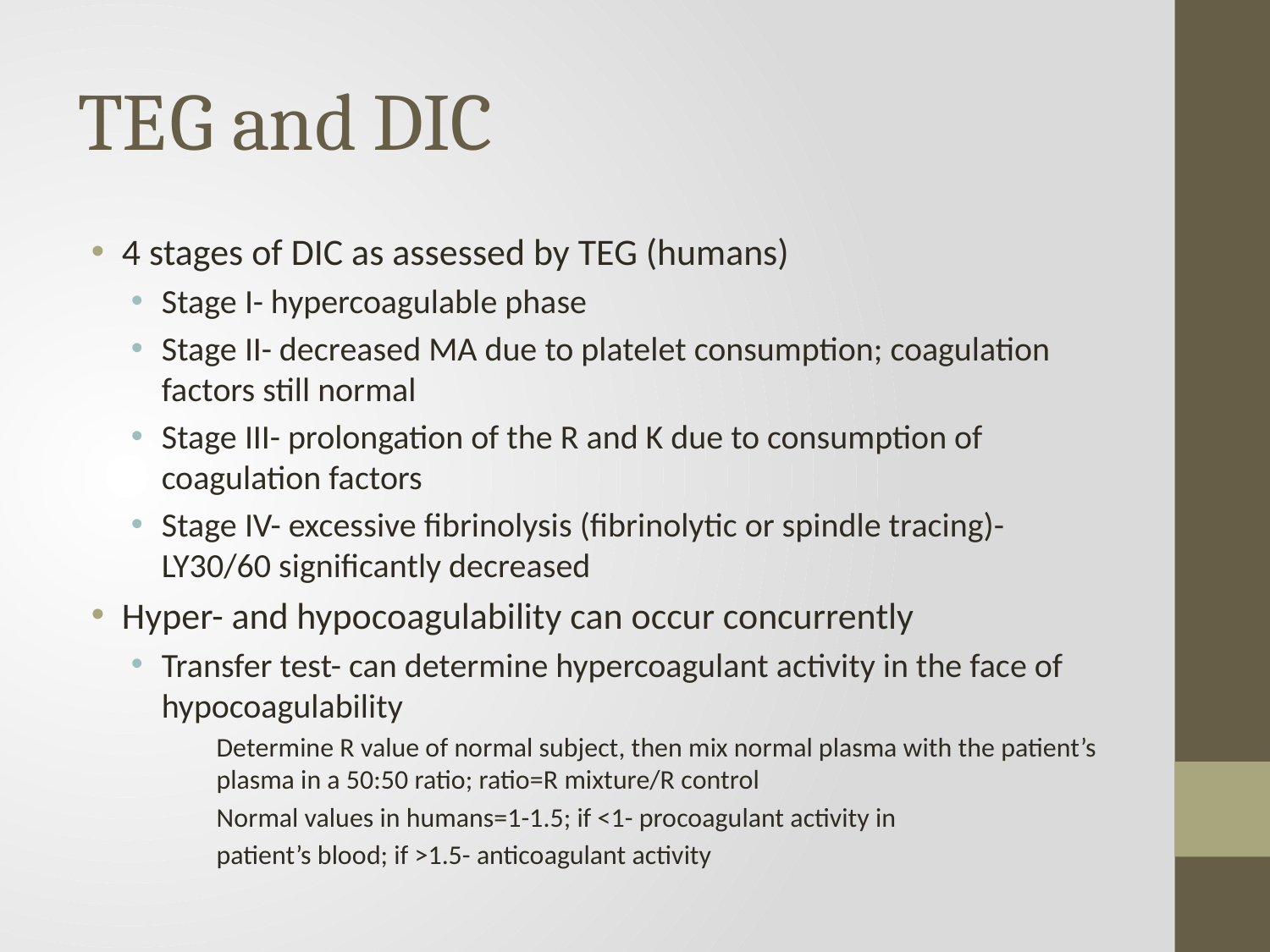

# TEG and DIC
4 stages of DIC as assessed by TEG (humans)
Stage I- hypercoagulable phase
Stage II- decreased MA due to platelet consumption; coagulation factors still normal
Stage III- prolongation of the R and K due to consumption of coagulation factors
Stage IV- excessive fibrinolysis (fibrinolytic or spindle tracing)- LY30/60 significantly decreased
Hyper- and hypocoagulability can occur concurrently
Transfer test- can determine hypercoagulant activity in the face of hypocoagulability
Determine R value of normal subject, then mix normal plasma with the patient’s plasma in a 50:50 ratio; ratio=R mixture/R control
		Normal values in humans=1-1.5; if <1- procoagulant activity in
		patient’s blood; if >1.5- anticoagulant activity